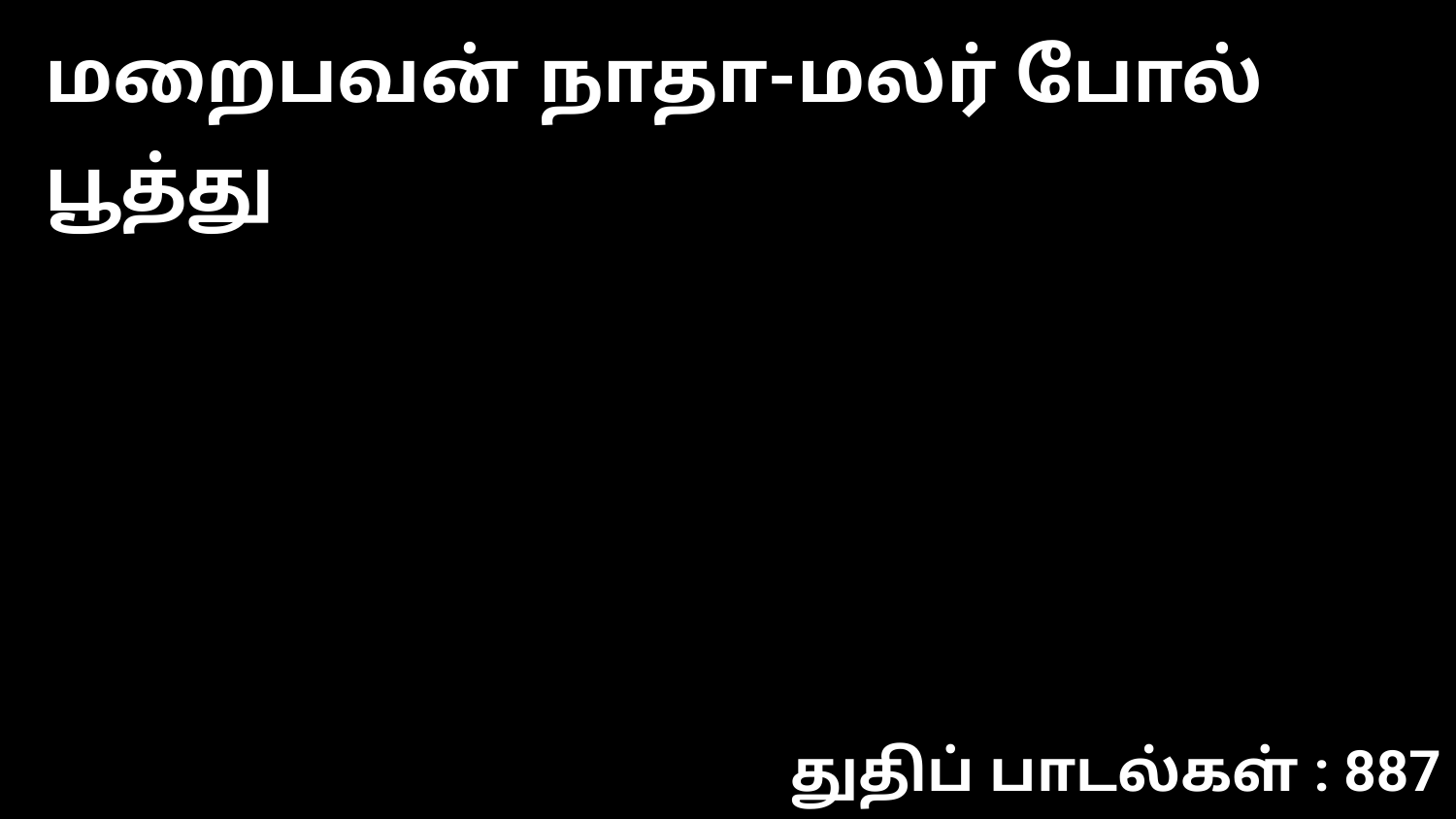

மறைபவன் நாதா-மலர் போல் பூத்து
துதிப் பாடல்கள் : 887